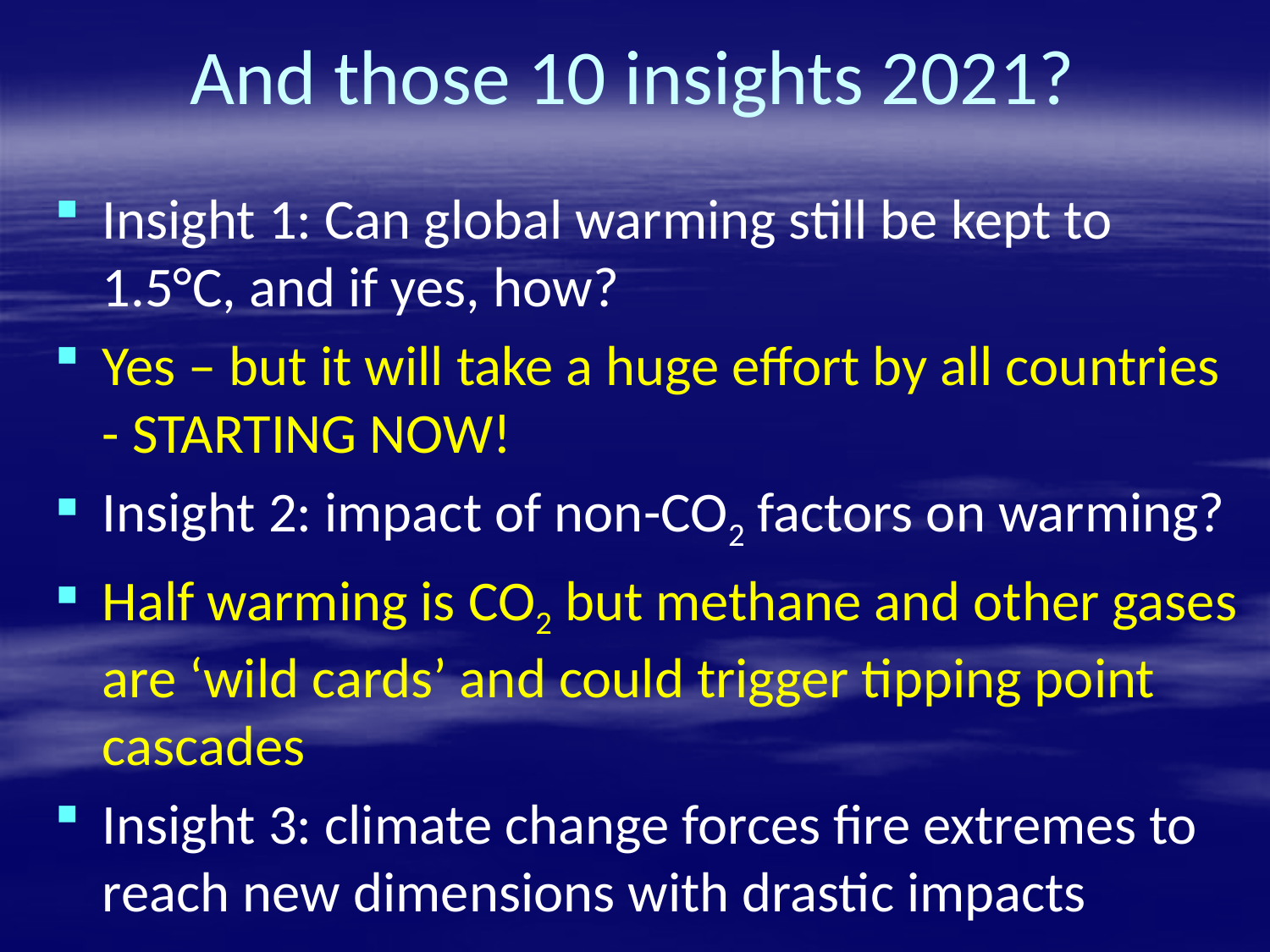

# And those 10 insights 2021?
Insight 1: Can global warming still be kept to 1.5°C, and if yes, how?
Yes – but it will take a huge effort by all countries - STARTING NOW!
Insight 2: impact of non-CO2 factors on warming?
Half warming is CO2 but methane and other gases are ‘wild cards’ and could trigger tipping point cascades
Insight 3: climate change forces fire extremes to reach new dimensions with drastic impacts